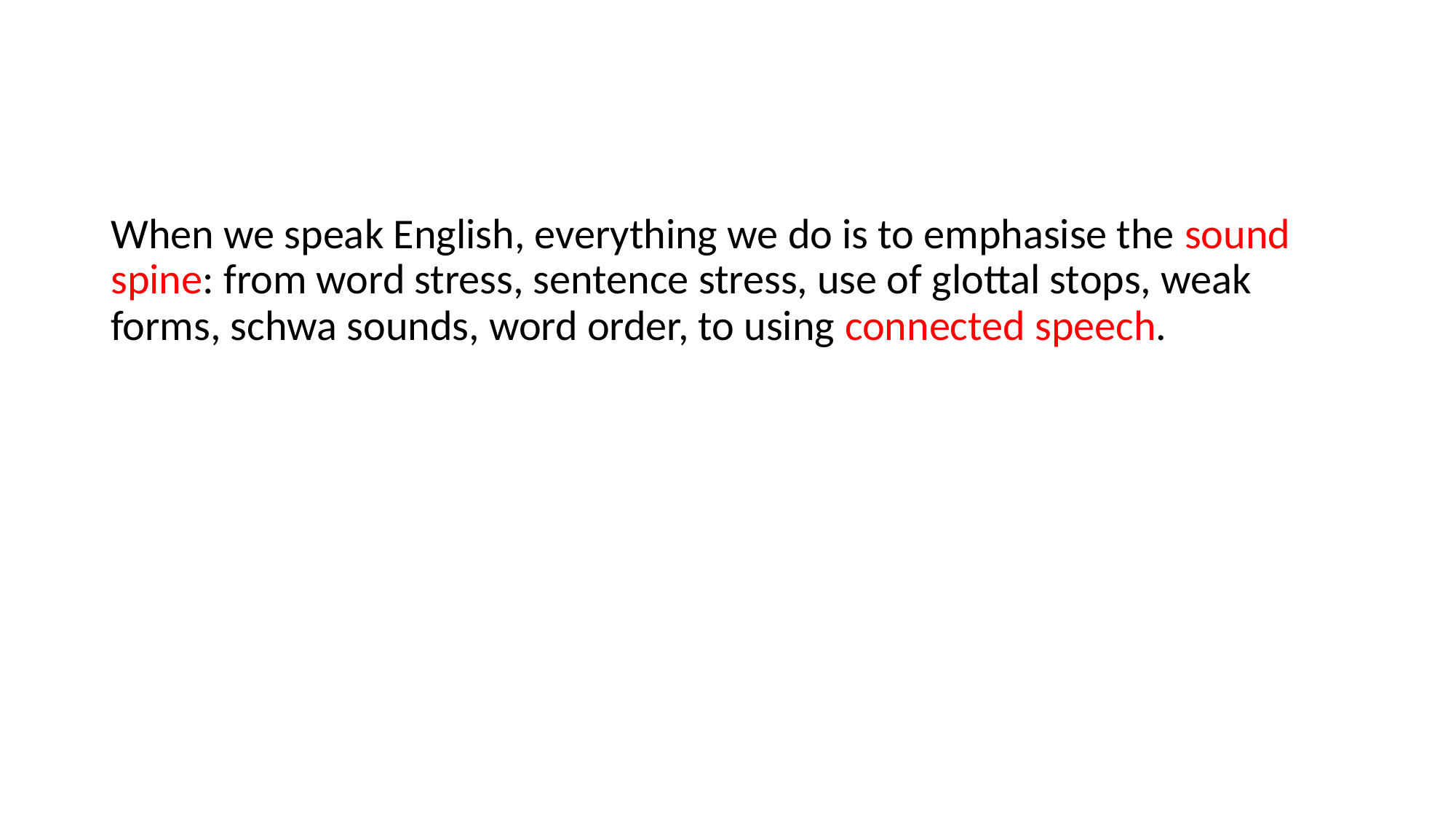

When we speak English, everything we do is to emphasise the sound spine: from word stress, sentence stress, use of glottal stops, weak forms, schwa sounds, word order, to using connected speech.